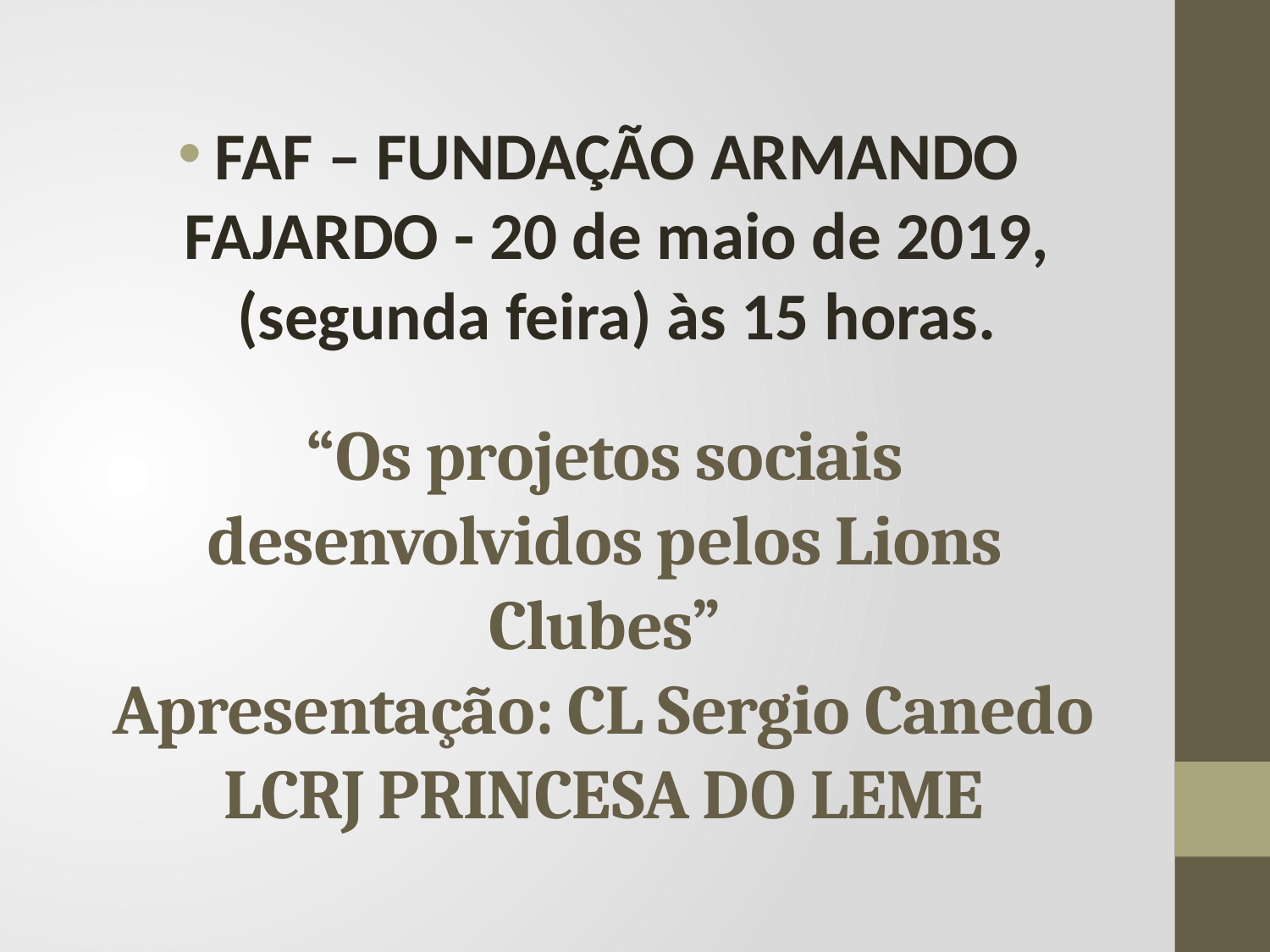

FAF – FUNDAÇÃO ARMANDO FAJARDO - 20 de maio de 2019, (segunda feira) às 15 horas.
# “Os projetos sociais desenvolvidos pelos Lions Clubes” Apresentação: CL Sergio Canedo LCRJ PRINCESA DO LEME